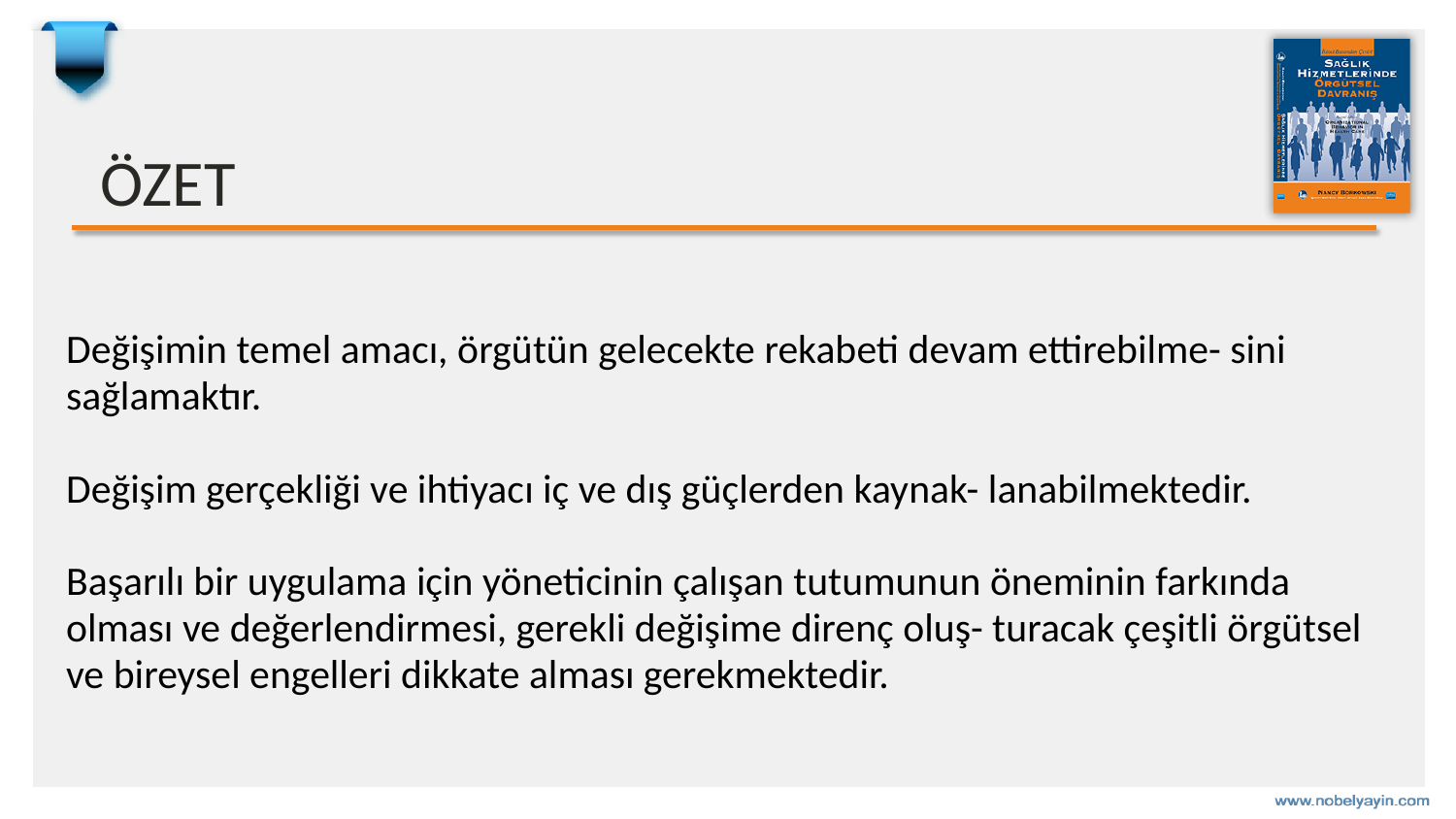

# ÖZET
Değişimin temel amacı, örgütün gelecekte rekabeti devam ettirebilme- sini sağlamaktır.

Değişim gerçekliği ve ihtiyacı iç ve dış güçlerden kaynak- lanabilmektedir.

Başarılı bir uygulama için yöneticinin çalışan tutumunun öneminin farkında olması ve değerlendirmesi, gerekli değişime direnç oluş- turacak çeşitli örgütsel ve bireysel engelleri dikkate alması gerekmektedir.